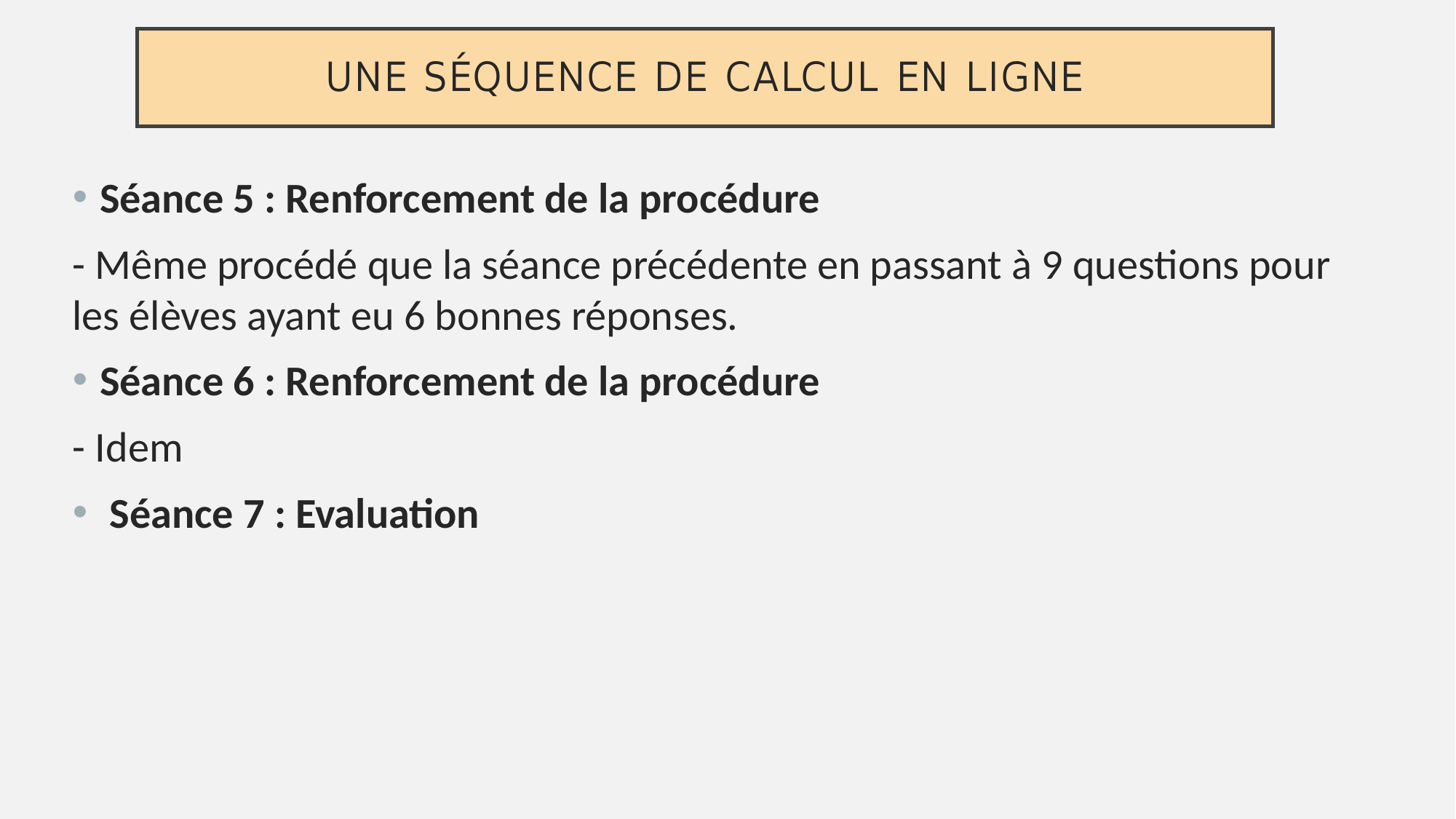

Une séquence de calcul en ligne
Séance 5 : Renforcement de la procédure
- Même procédé que la séance précédente en passant à 9 questions pour les élèves ayant eu 6 bonnes réponses.
Séance 6 : Renforcement de la procédure
- Idem
 Séance 7 : Evaluation